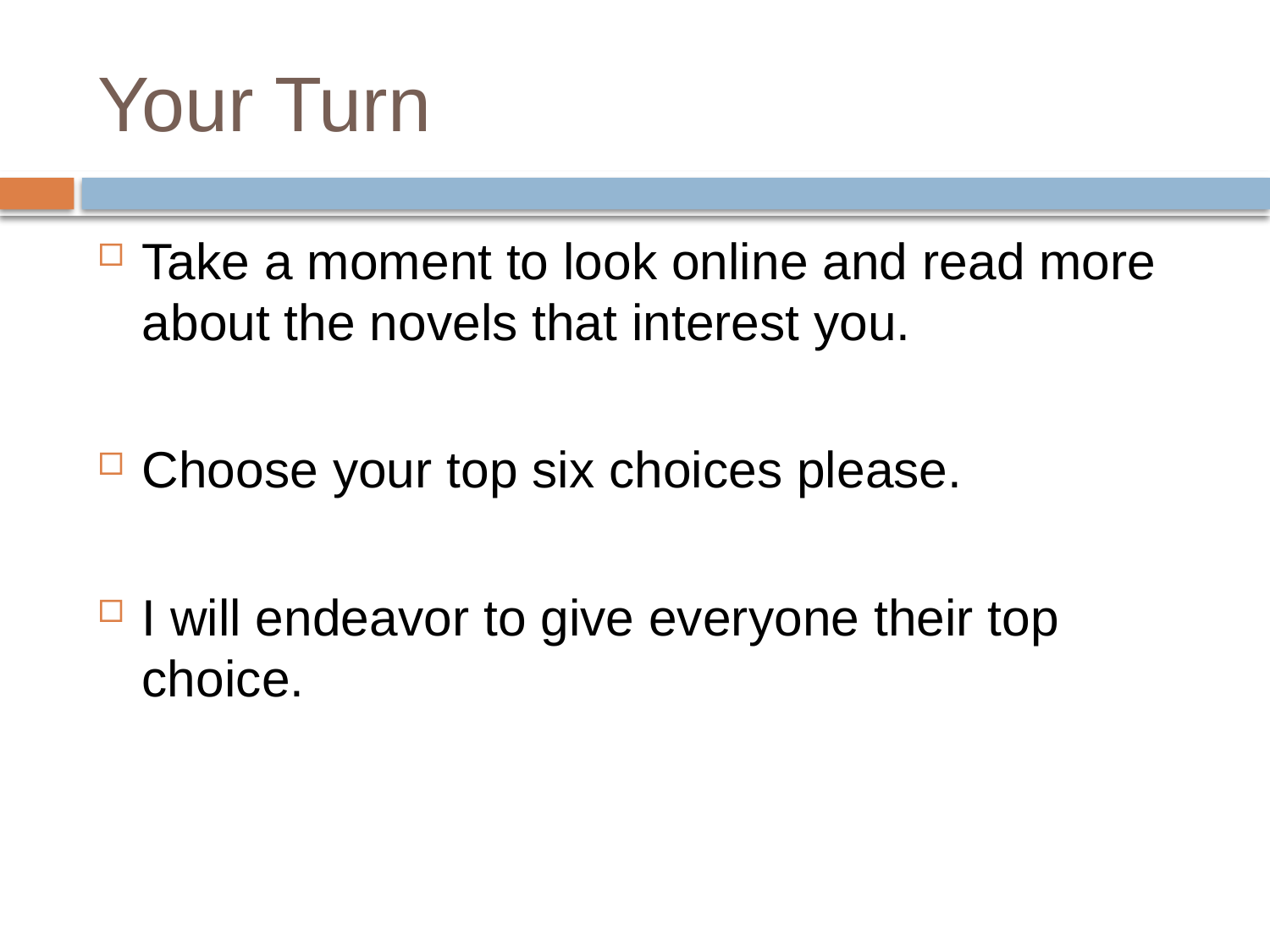

# Your Turn
Take a moment to look online and read more about the novels that interest you.

Choose your top six choices please.

I will endeavor to give everyone their top choice.